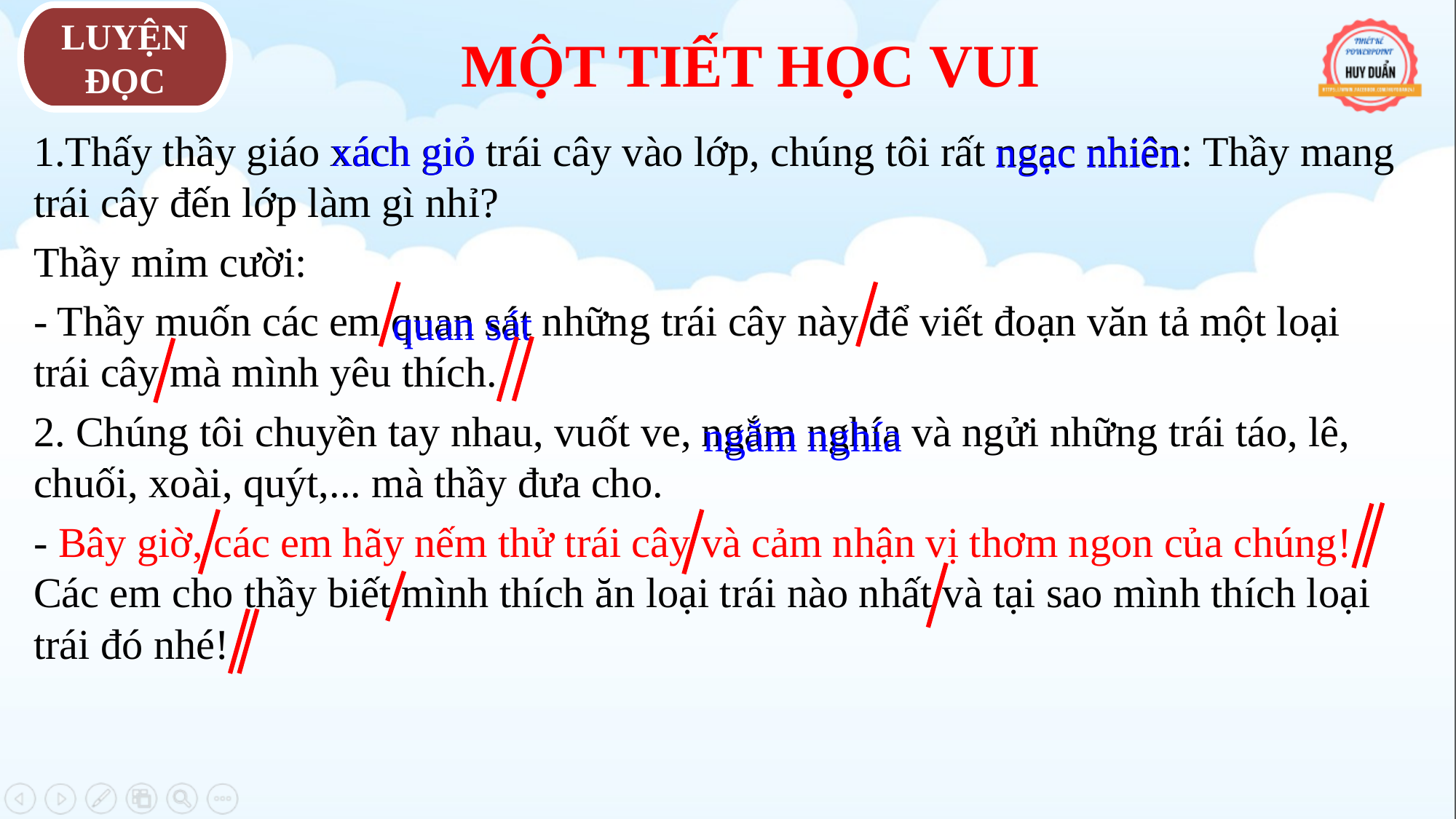

LUYỆN ĐỌC
MỘT TIẾT HỌC VUI
1.Thấy thầy giáo xách giỏ trái cây vào lớp, chúng tôi rất ngạc nhiên: Thầy mang trái cây đến lớp làm gì nhỉ?
Thầy mỉm cười:
- Thầy muốn các em quan sát những trái cây này để viết đoạn văn tả một loại trái cây mà mình yêu thích.
2. Chúng tôi chuyền tay nhau, vuốt ve, ngắm nghía và ngửi những trái táo, lê, chuối, xoài, quýt,... mà thầy đưa cho.
- Bây giờ, các em hãy nếm thử trái cây và cảm nhận vị thơm ngon của chúng! Các em cho thầy biết mình thích ăn loại trái nào nhất và tại sao mình thích loại trái đó nhé!
xách giỏ
ngạc nhiên
quan sát
ngắm nghía